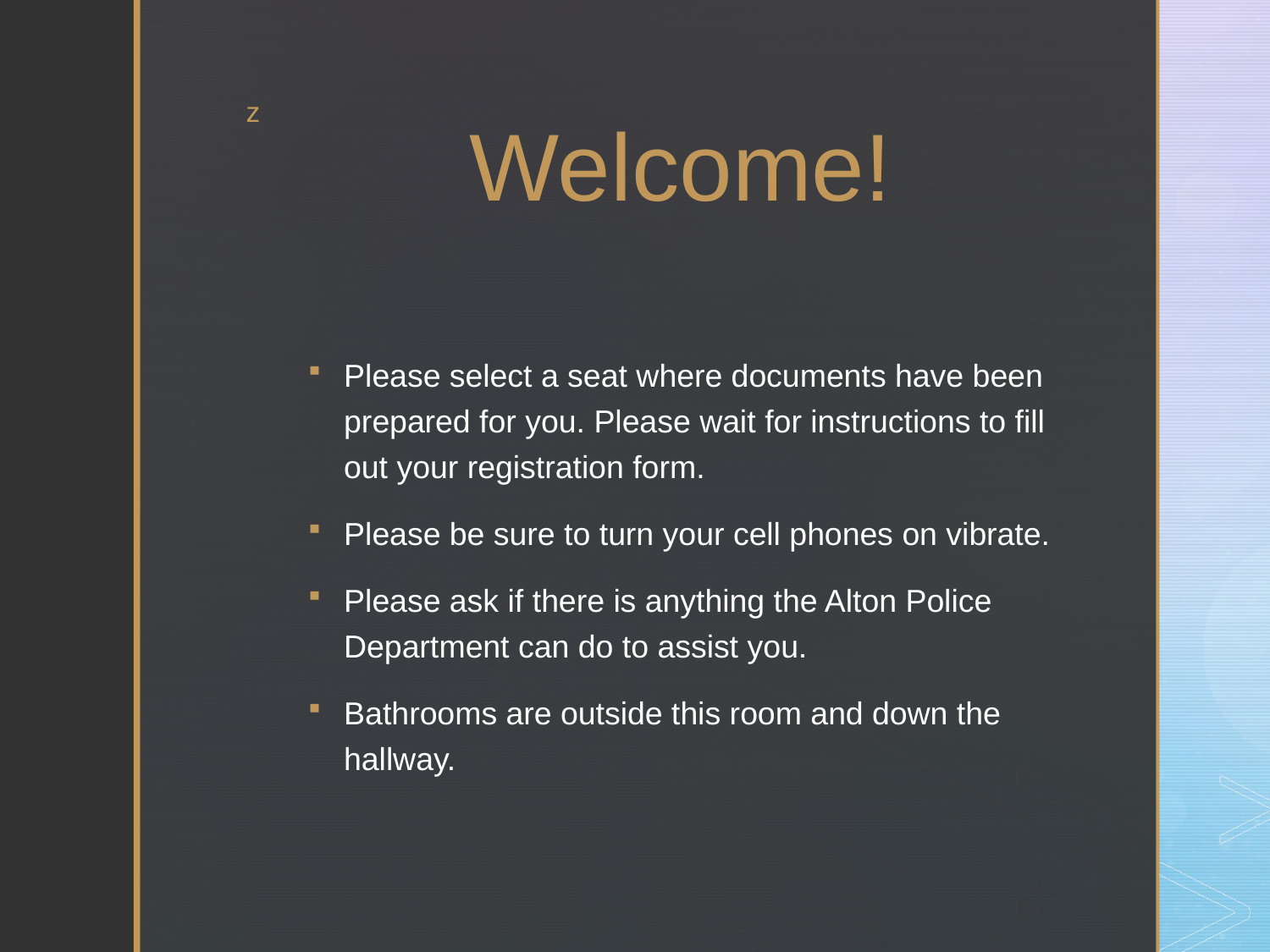

# Welcome!
Please select a seat where documents have been prepared for you. Please wait for instructions to fill out your registration form.
Please be sure to turn your cell phones on vibrate.
Please ask if there is anything the Alton Police Department can do to assist you.
Bathrooms are outside this room and down the hallway.